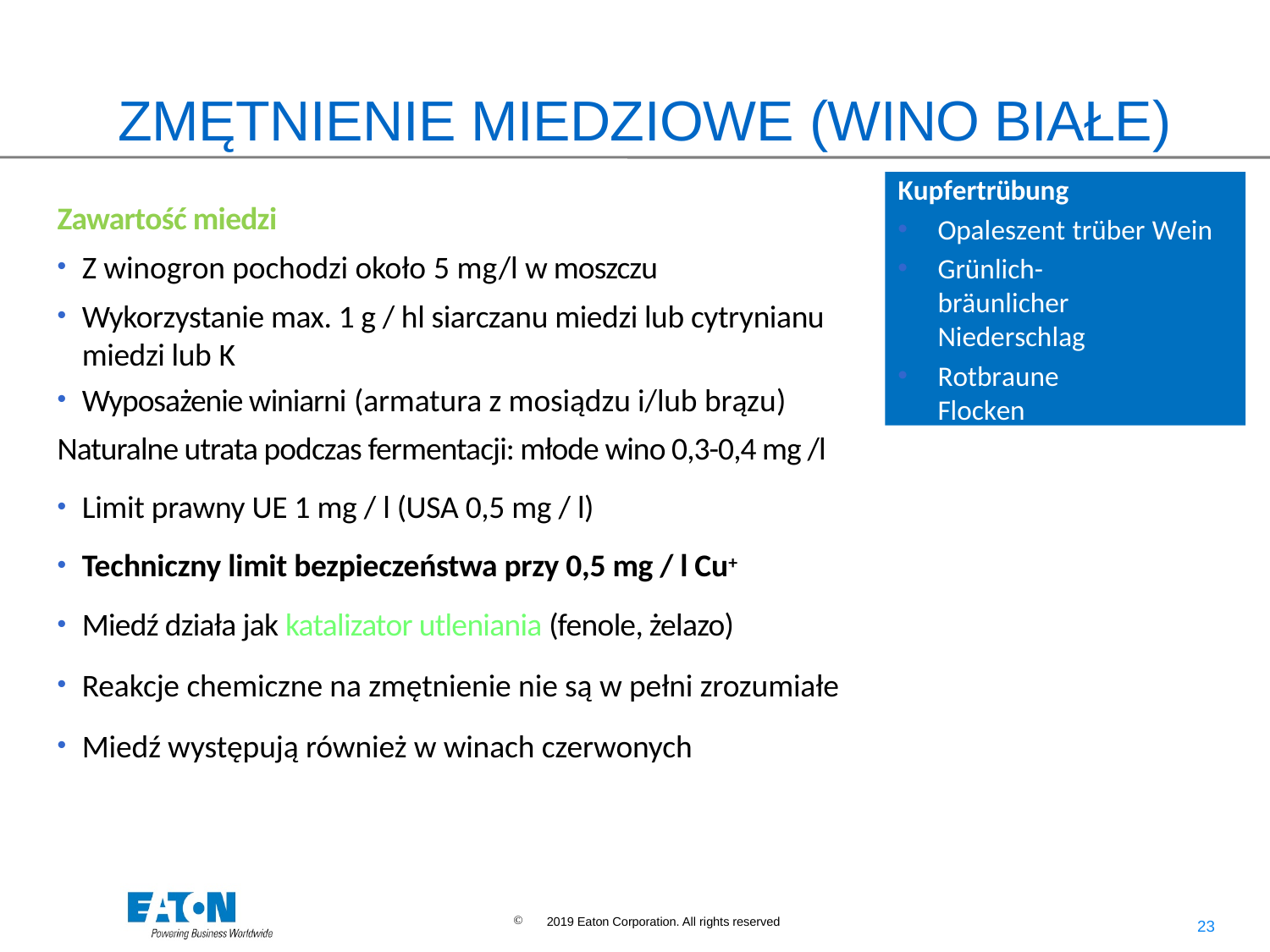

# ZMĘTNIENIE MIEDZIOWE (WINO BIAŁE)
Kupfertrübung
Opaleszent trüber Wein
Grünlich-bräunlicher Niederschlag
Rotbraune Flocken
Zawartość miedzi
Z winogron pochodzi około 5 mg/l w moszczu
Wykorzystanie max. 1 g / hl siarczanu miedzi lub cytrynianu miedzi lub K

Wyposażenie winiarni (armatura z mosiądzu i/lub brązu)
Naturalne utrata podczas fermentacji: młode wino 0,3-0,4 mg /l
Limit prawny UE 1 mg / l (USA 0,5 mg / l)
Techniczny limit bezpieczeństwa przy 0,5 mg / l Cu+
Miedź działa jak katalizator utleniania (fenole, żelazo)
Reakcje chemiczne na zmętnienie nie są w pełni zrozumiałe
Miedź występują również w winach czerwonych